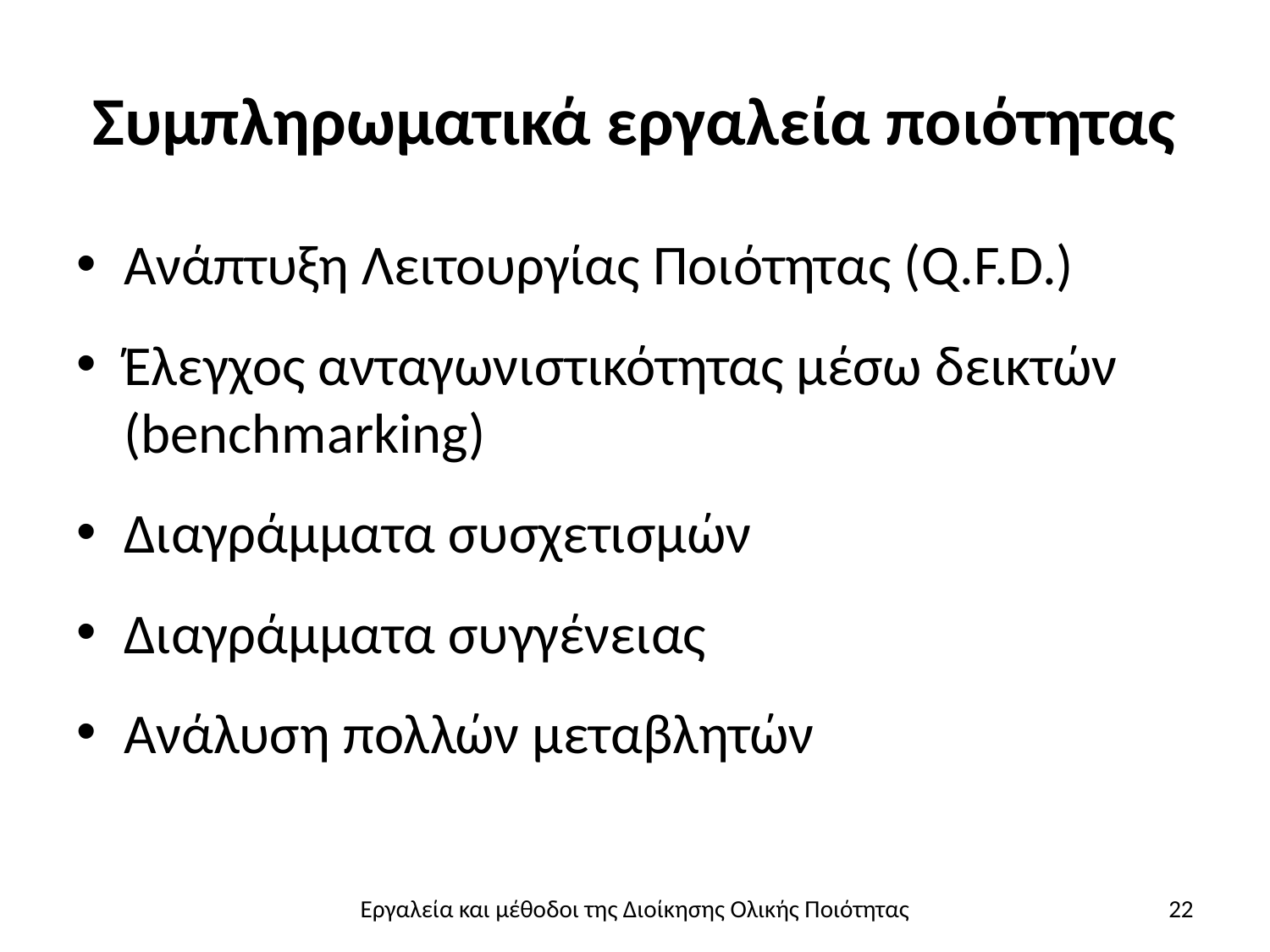

# Συμπληρωματικά εργαλεία ποιότητας
Ανάπτυξη Λειτουργίας Ποιότητας (Q.F.D.)
Έλεγχος ανταγωνιστικότητας μέσω δεικτών (benchmarking)
Διαγράμματα συσχετισμών
Διαγράμματα συγγένειας
Ανάλυση πολλών μεταβλητών
Εργαλεία και μέθοδοι της Διοίκησης Ολικής Ποιότητας
22